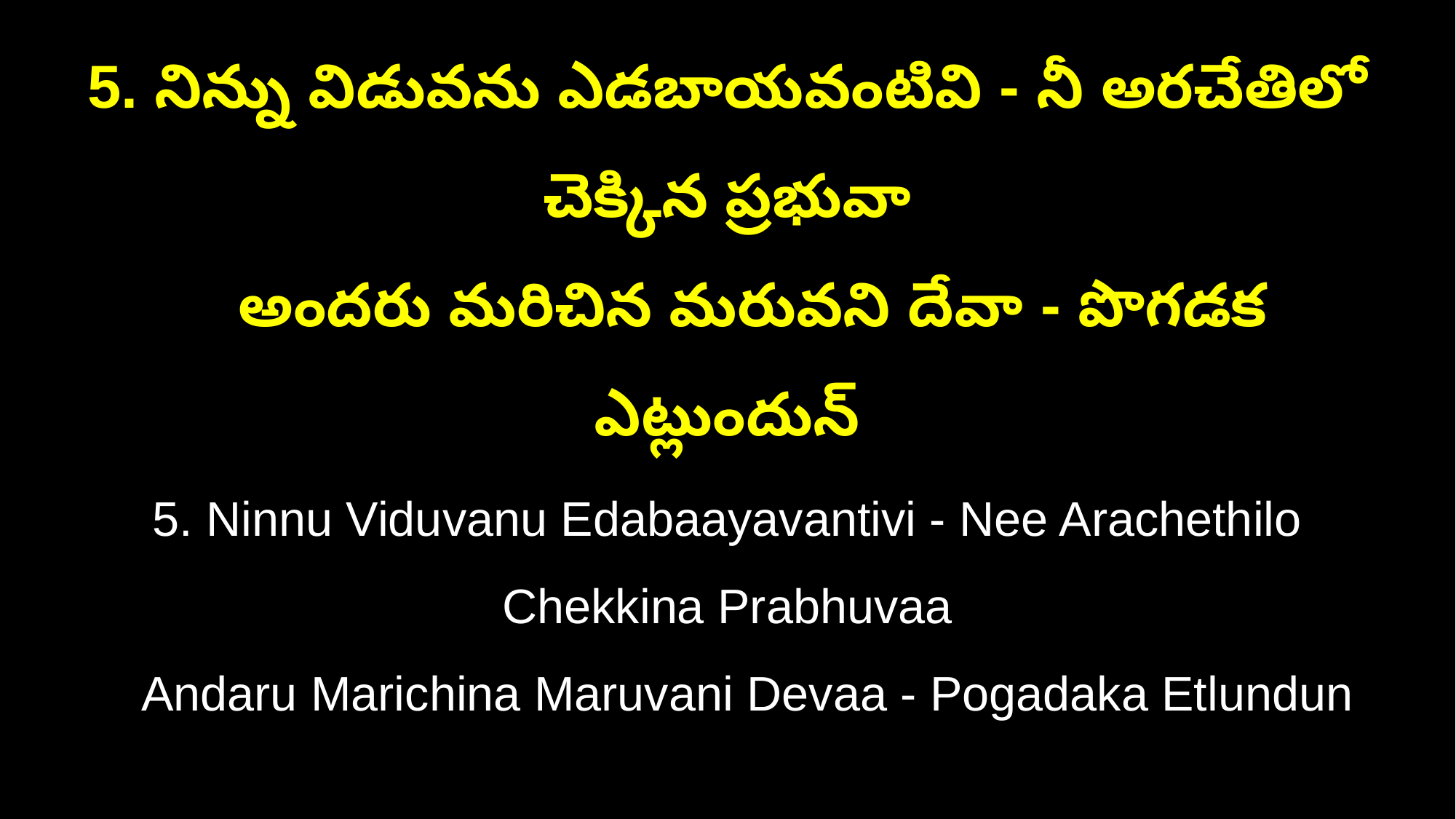

5. నిన్ను విడువను ఎడబాయవంటివి - నీ అరచేతిలో చెక్కిన ప్రభువా
   అందరు మరిచిన మరువని దేవా - పొగడక ఎట్లుందున్
5. Ninnu Viduvanu Edabaayavantivi - Nee Arachethilo Chekkina Prabhuvaa
   Andaru Marichina Maruvani Devaa - Pogadaka Etlundun